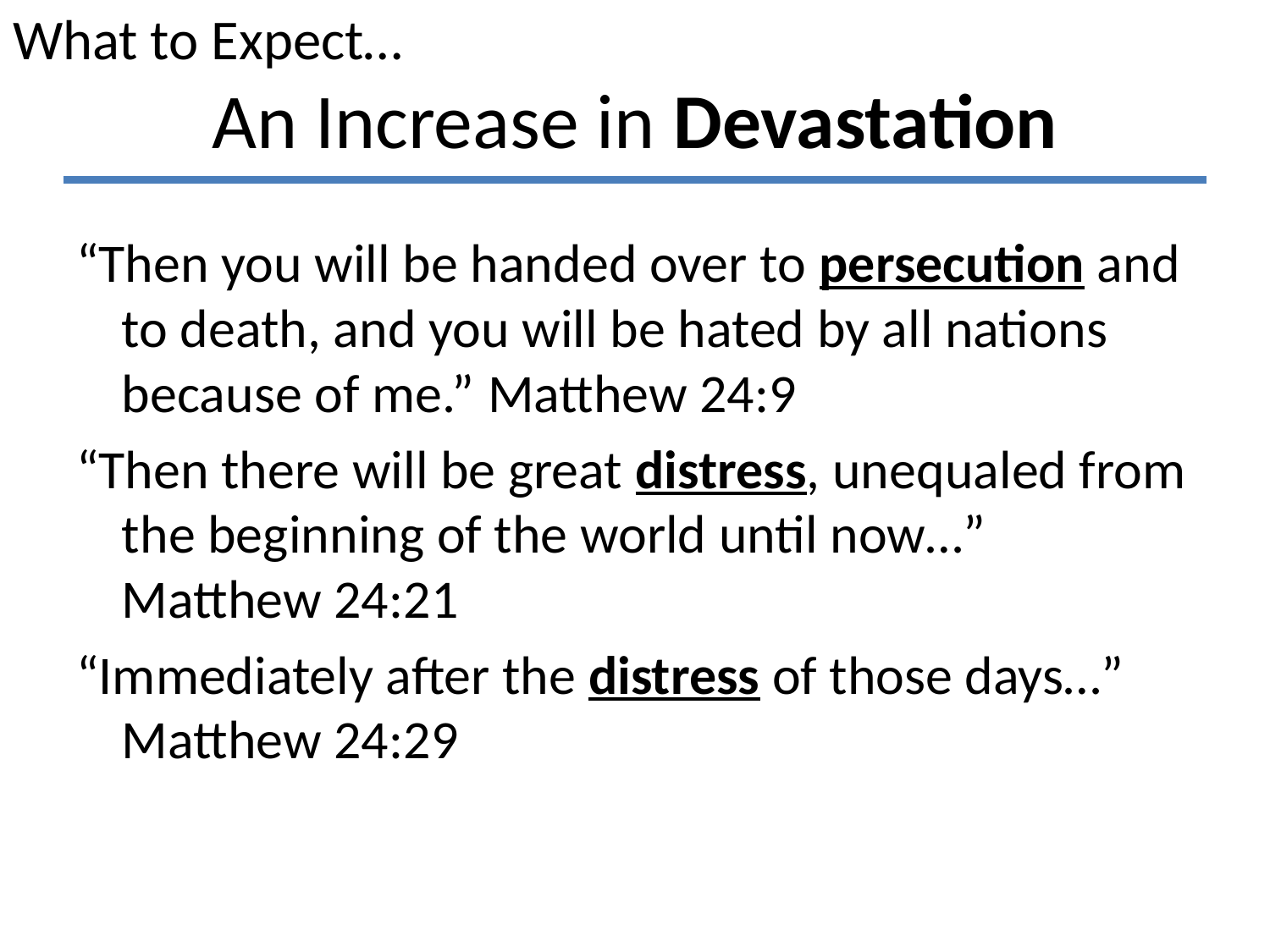

What to Expect…
# An Increase in Devastation
“Then you will be handed over to persecution and to death, and you will be hated by all nations because of me.” 		Matthew 24:9
“Then there will be great distress, unequaled from the beginning of the world until now…” 						Matthew 24:21
“Immediately after the distress of those days…” 						Matthew 24:29